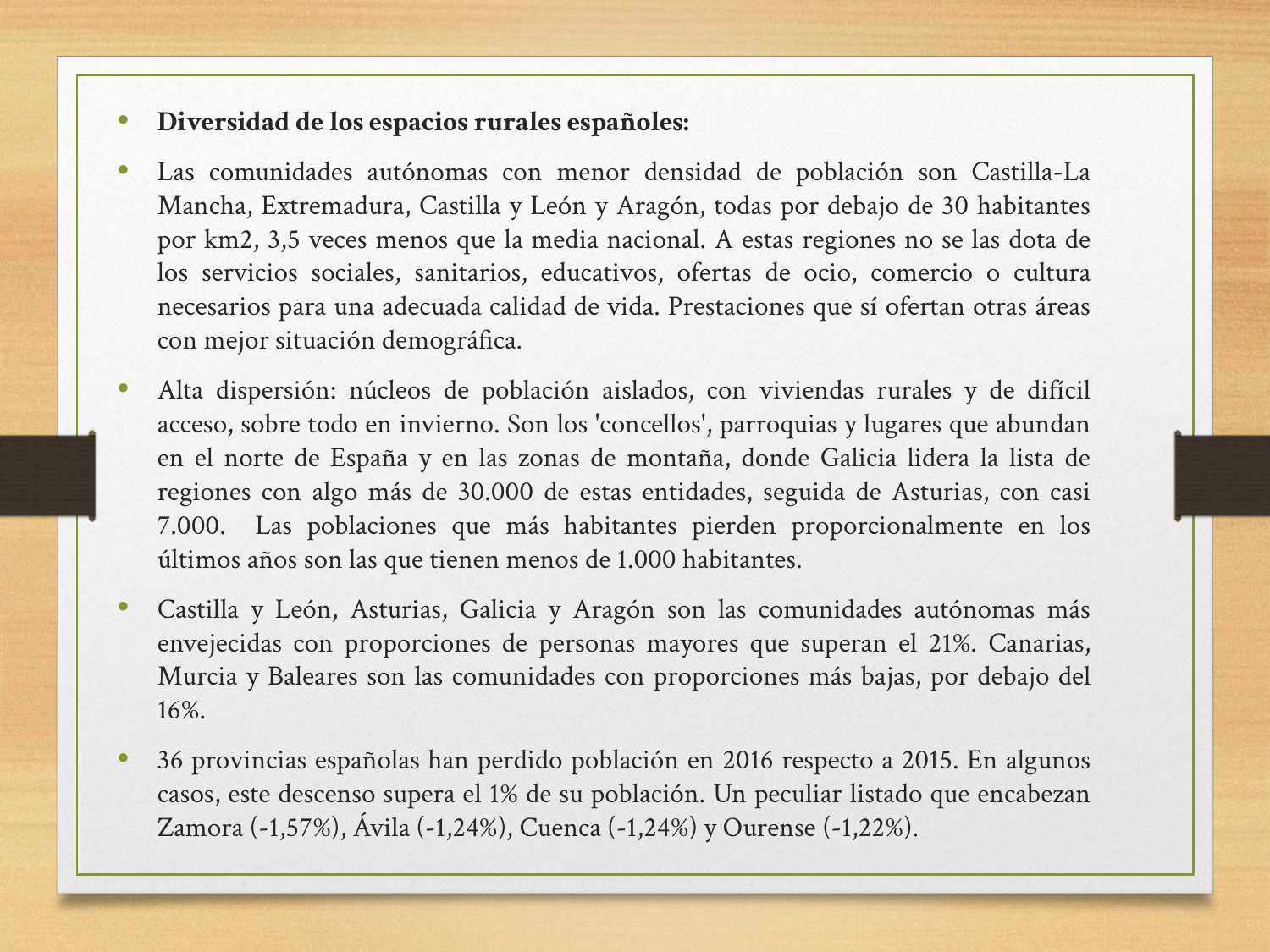

Diversidad de los espacios rurales españoles:
Las comunidades autónomas con menor densidad de población son Castilla-La Mancha, Extremadura, Castilla y León y Aragón, todas por debajo de 30 habitantes por km2, 3,5 veces menos que la media nacional. A estas regiones no se las dota de los servicios sociales, sanitarios, educativos, ofertas de ocio, comercio o cultura necesarios para una adecuada calidad de vida. Prestaciones que sí ofertan otras áreas con mejor situación demográfica.
Alta dispersión: núcleos de población aislados, con viviendas rurales y de difícil acceso, sobre todo en invierno. Son los 'concellos', parroquias y lugares que abundan en el norte de España y en las zonas de montaña, donde Galicia lidera la lista de regiones con algo más de 30.000 de estas entidades, seguida de Asturias, con casi 7.000.  Las poblaciones que más habitantes pierden proporcionalmente en los últimos años son las que tienen menos de 1.000 habitantes.
Castilla y León, Asturias, Galicia y Aragón son las comunidades autónomas más envejecidas con proporciones de personas mayores que superan el 21%. Canarias, Murcia y Baleares son las comunidades con proporciones más bajas, por debajo del 16%.
36 provincias españolas han perdido población en 2016 respecto a 2015. En algunos casos, este descenso supera el 1% de su población. Un peculiar listado que encabezan Zamora (-1,57%), Ávila (-1,24%), Cuenca (-1,24%) y Ourense (-1,22%).